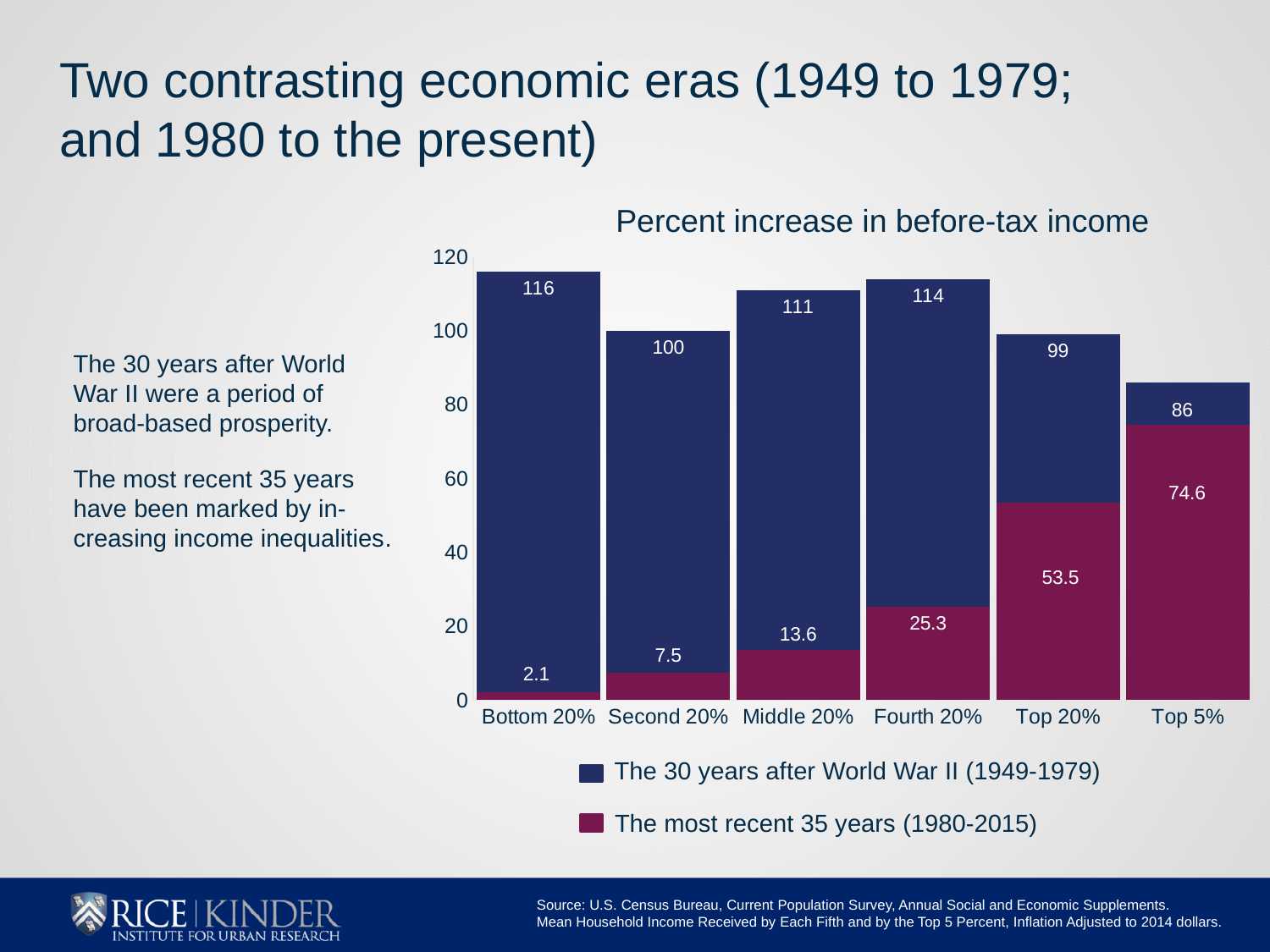

# Two contrasting economic eras (1949 to 1979; and 1980 to the present)
Percent increase in before-tax income

### Chart

| Category | first | second |
|---|---|---|
| Bottom 20% | 116.0 | 2.07 |
| Second 20% | 100.0 | 7.5 |
| Middle 20% | 111.0 | 13.56 |
| Fourth 20% | 114.0 | 25.31 |
| Top 20% | 99.0 | 53.54 |
| Top 5% | 86.0 | 74.55 |
The 30 years after World
War II were a period of
broad-based prosperity.

The most recent 35 years have been marked by in-creasing income inequalities.
The 30 years after World War II (1949-1979)

The most recent 35 years (1980-2015)

Source: U.S. Census Bureau, Current Population Survey, Annual Social and Economic Supplements.
Mean Household Income Received by Each Fifth and by the Top 5 Percent, Inflation Adjusted to 2014 dollars.